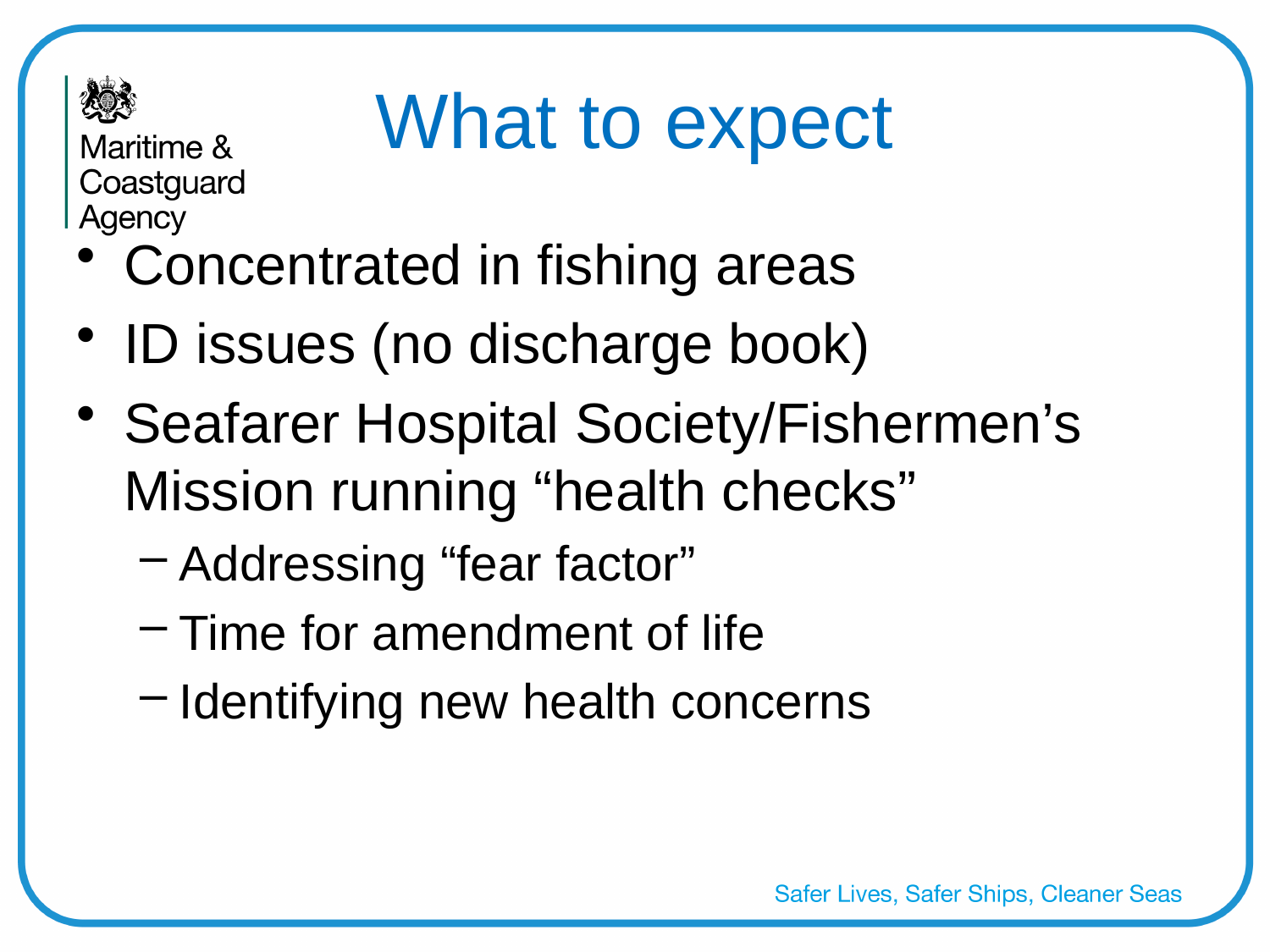

# What to expect
Concentrated in fishing areas
ID issues (no discharge book)
Seafarer Hospital Society/Fishermen’s Mission running “health checks”
Addressing “fear factor”
Time for amendment of life
Identifying new health concerns